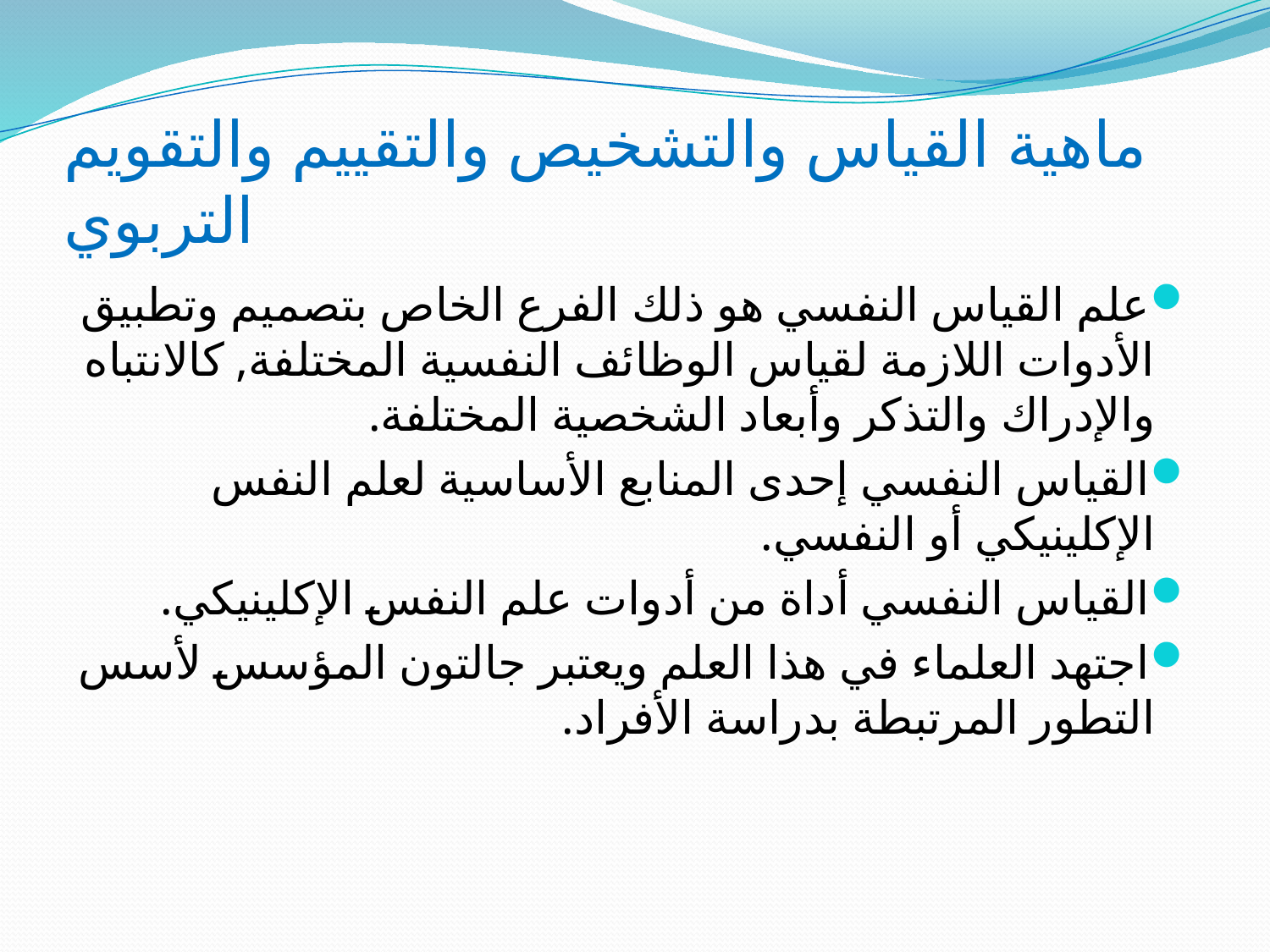

# ماهية القياس والتشخيص والتقييم والتقويم التربوي
علم القياس النفسي هو ذلك الفرع الخاص بتصميم وتطبيق الأدوات اللازمة لقياس الوظائف النفسية المختلفة, كالانتباه والإدراك والتذكر وأبعاد الشخصية المختلفة.
القياس النفسي إحدى المنابع الأساسية لعلم النفس الإكلينيكي أو النفسي.
القياس النفسي أداة من أدوات علم النفس الإكلينيكي.
اجتهد العلماء في هذا العلم ويعتبر جالتون المؤسس لأسس التطور المرتبطة بدراسة الأفراد.